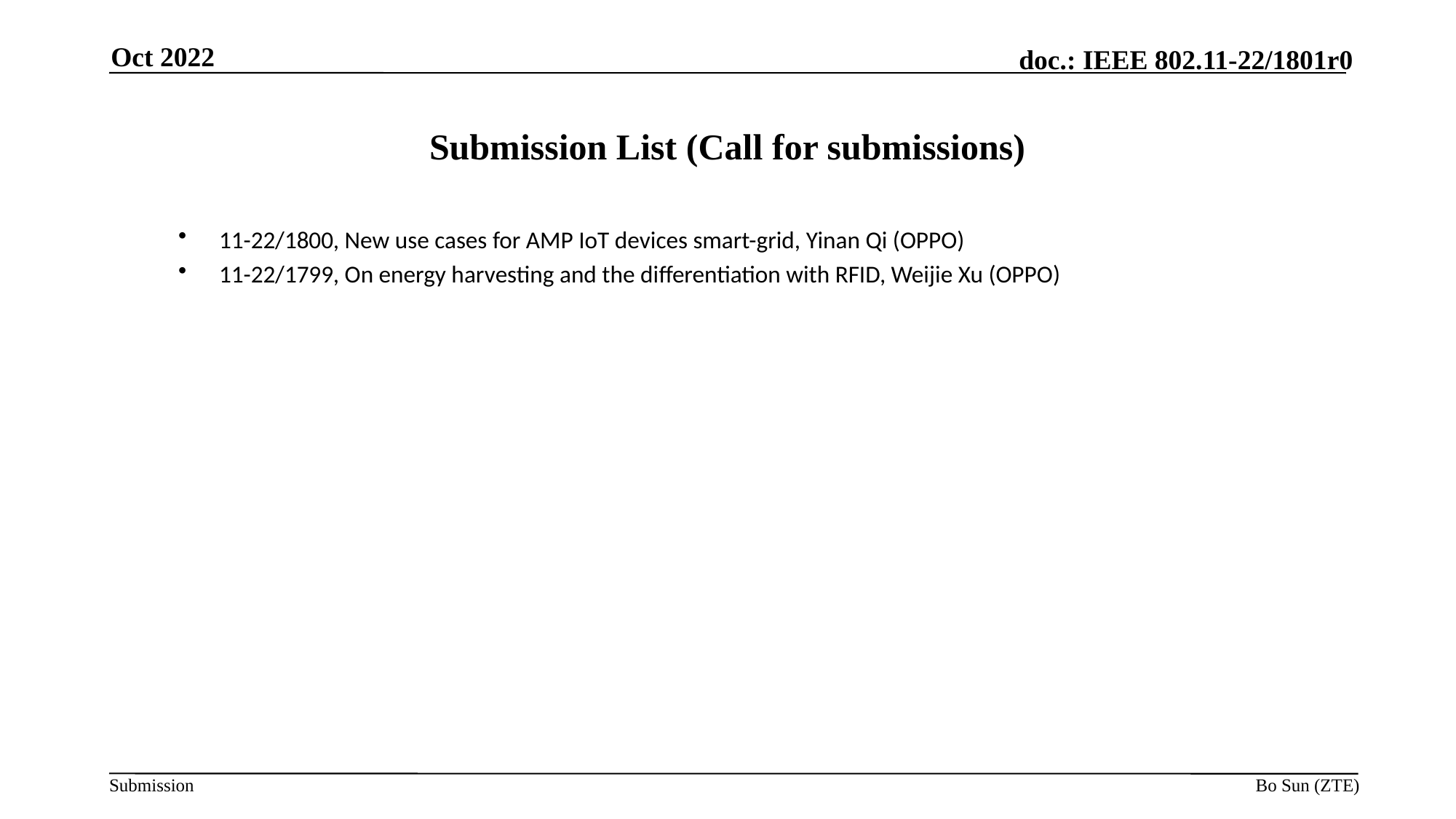

Oct 2022
# Submission List (Call for submissions)
11-22/1800, New use cases for AMP IoT devices smart-grid, Yinan Qi (OPPO)
11-22/1799, On energy harvesting and the differentiation with RFID, Weijie Xu (OPPO)
Bo Sun (ZTE)